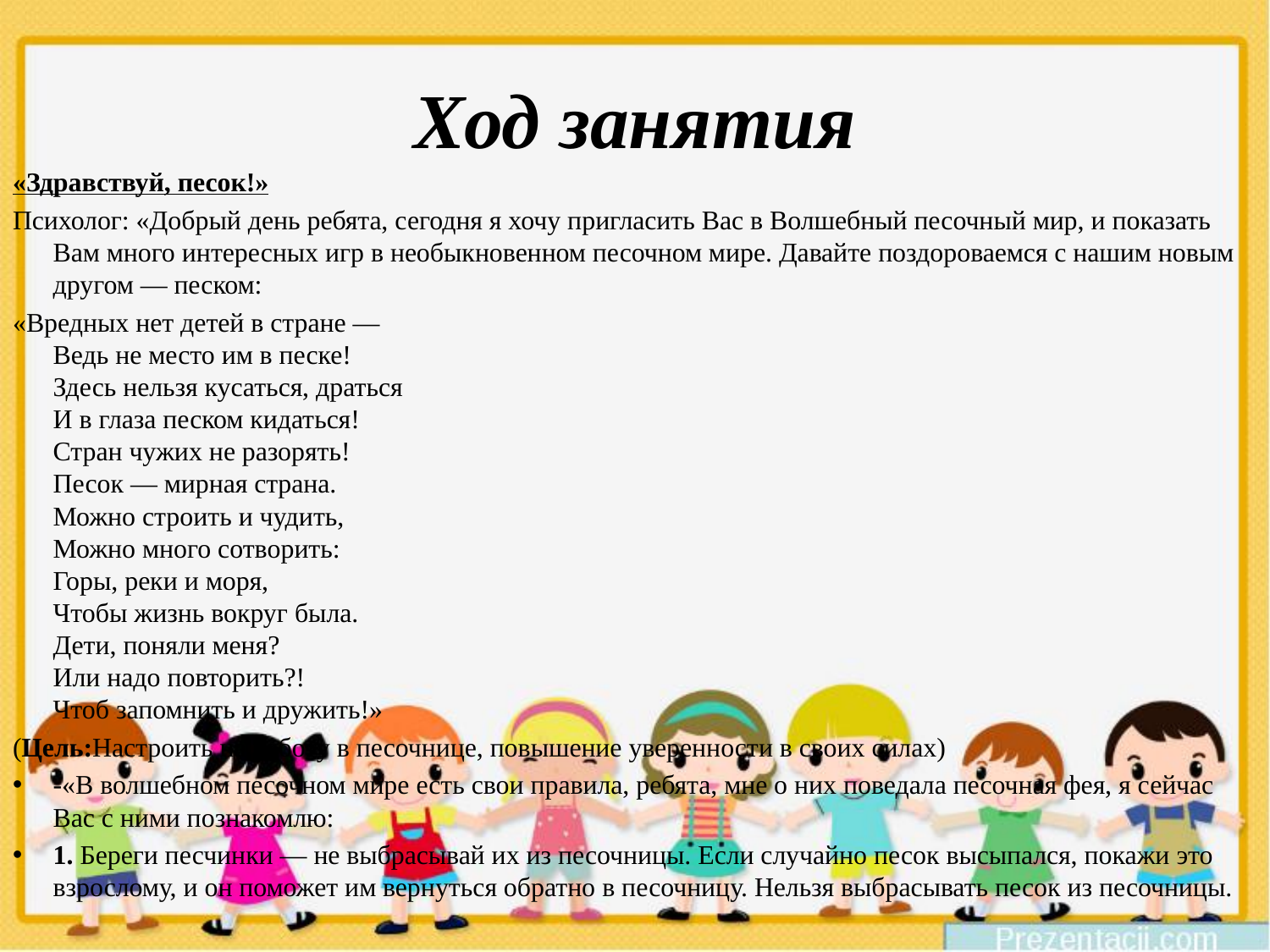

# Ход занятия
«Здравствуй, песок!»
Психолог: «Добрый день ребята, сегодня я хочу пригласить Вас в Волшебный песочный мир, и показать Вам много интересных игр в необыкновенном песочном мире. Давайте поздороваемся с нашим новым другом — песком:
«Вредных нет детей в стране —
Ведь не место им в песке!
Здесь нельзя кусаться, драться
И в глаза песком кидаться!
Стран чужих не разорять!
Песок — мирная страна.
Можно строить и чудить,
Можно много сотворить:
Горы, реки и моря,
Чтобы жизнь вокруг была.
Дети, поняли меня?
Или надо повторить?!
Чтоб запомнить и дружить!»
(Цель:Настроить на работу в песочнице, повышение уверенности в своих силах)
-«В волшебном песочном мире есть свои правила, ребята, мне о них поведала песочная фея, я сейчас Вас с ними познакомлю:
1. Береги песчинки — не выбрасывай их из песочницы. Если случайно песок высыпался, покажи это взрослому, и он поможет им вернуться обратно в песочницу. Нельзя выбрасывать песок из песочницы.